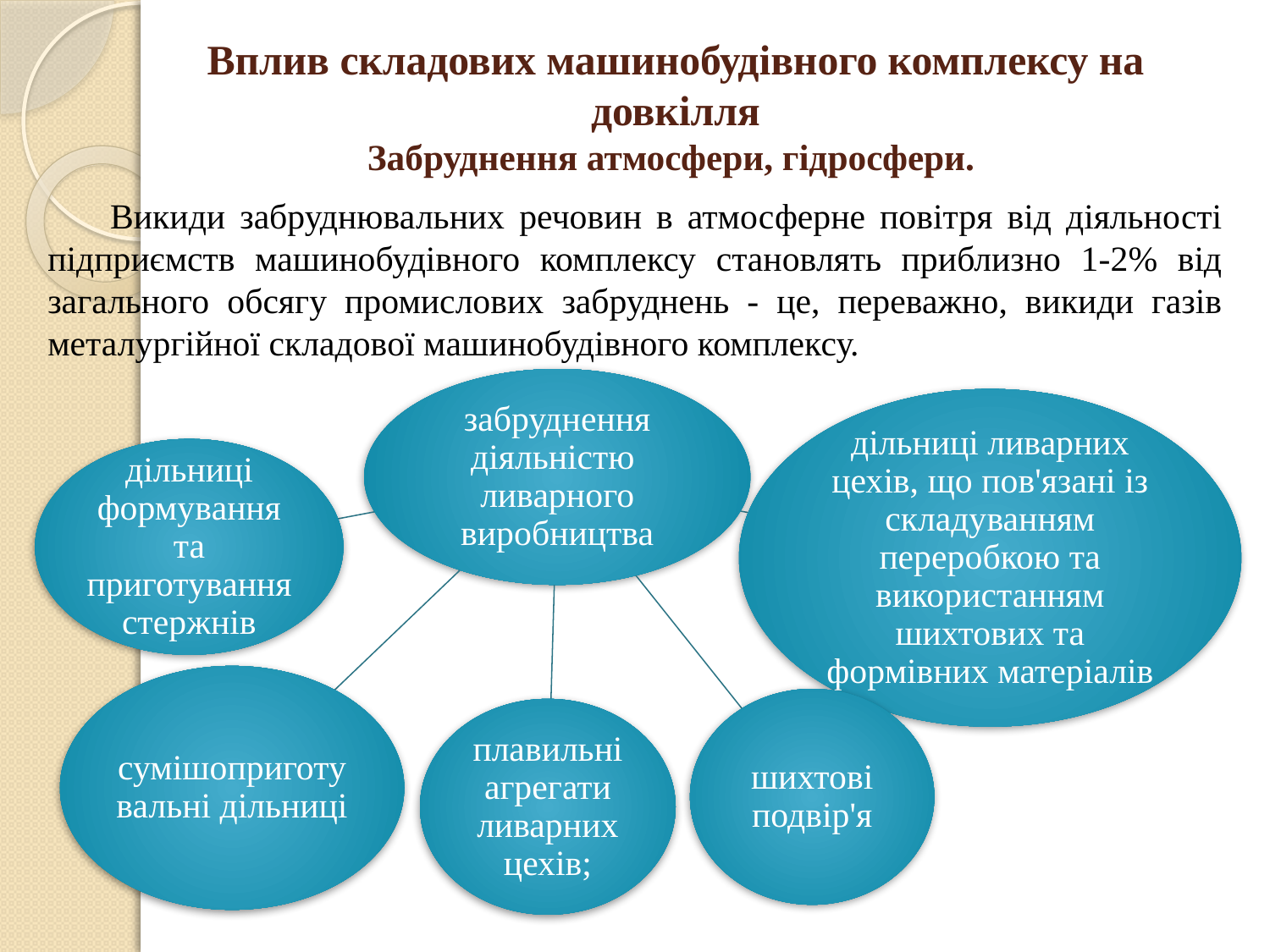

# Вплив складових машинобудівного комплексу на довкілля Забруднення атмосфери, гідросфери.
Викиди забруднювальних речовин в атмосферне повітря від діяльності підприємств машинобудівного комплексу становлять приблизно 1-2% від загального обсягу промислових забруднень - це, переважно, викиди газів металургійної складової машинобудівного комплексу.
забруднення діяльністю  ливарного виробництва

плавильні агрегати ливарних цехів;

дільниці ливарних цехів, що пов'язані із складуванням переробкою та використанням шихтових та формівних матеріалів

шихтові подвір'я

сумішоприготувальні дільниці

дільниці формування та приготування стержнів